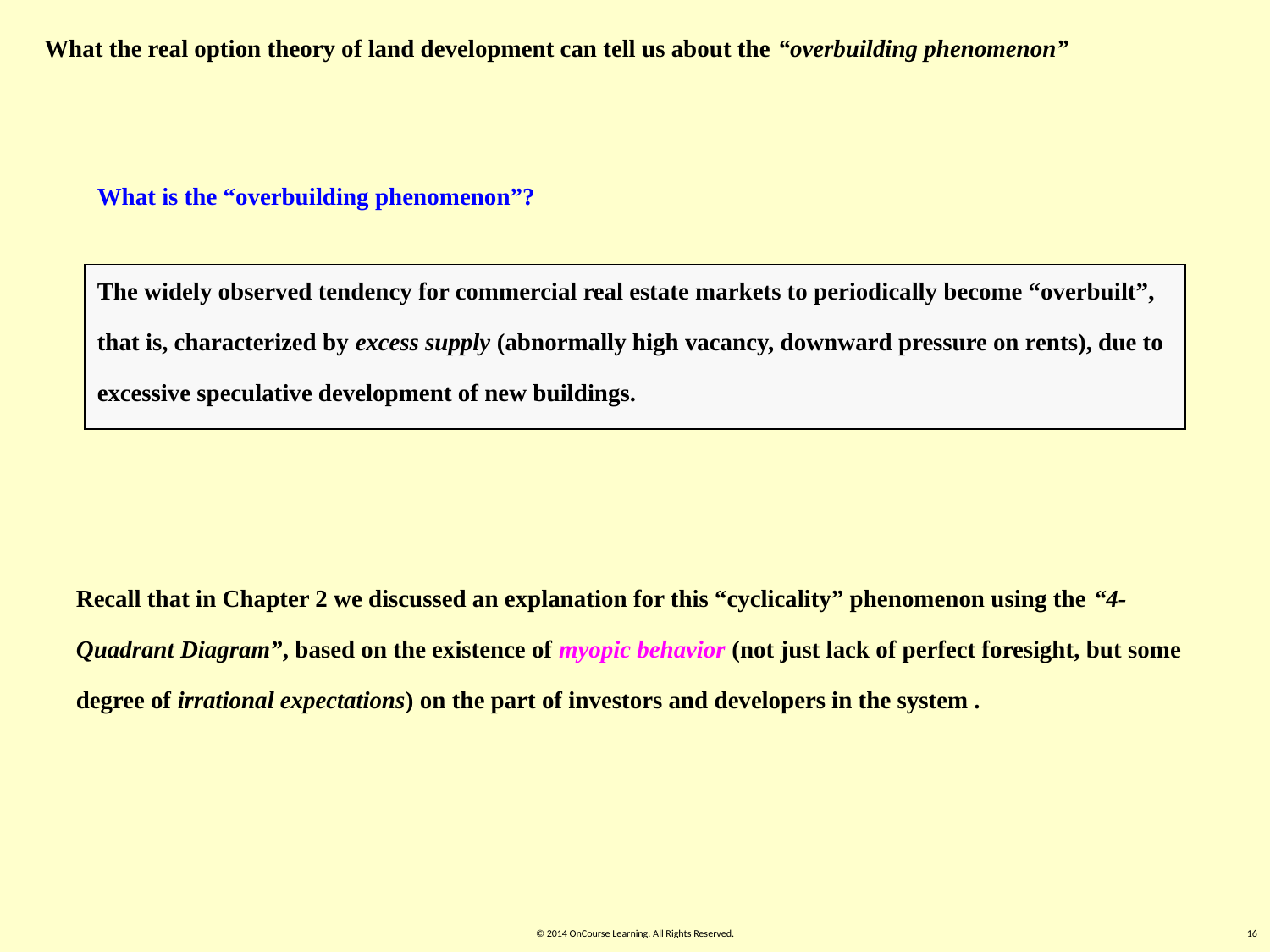

What the real option theory of land development can tell us about the “overbuilding phenomenon”
What is the “overbuilding phenomenon”?
The widely observed tendency for commercial real estate markets to periodically become “overbuilt”, that is, characterized by excess supply (abnormally high vacancy, downward pressure on rents), due to excessive speculative development of new buildings.
Recall that in Chapter 2 we discussed an explanation for this “cyclicality” phenomenon using the “4-Quadrant Diagram”, based on the existence of myopic behavior (not just lack of perfect foresight, but some degree of irrational expectations) on the part of investors and developers in the system .
© 2014 OnCourse Learning. All Rights Reserved.
16